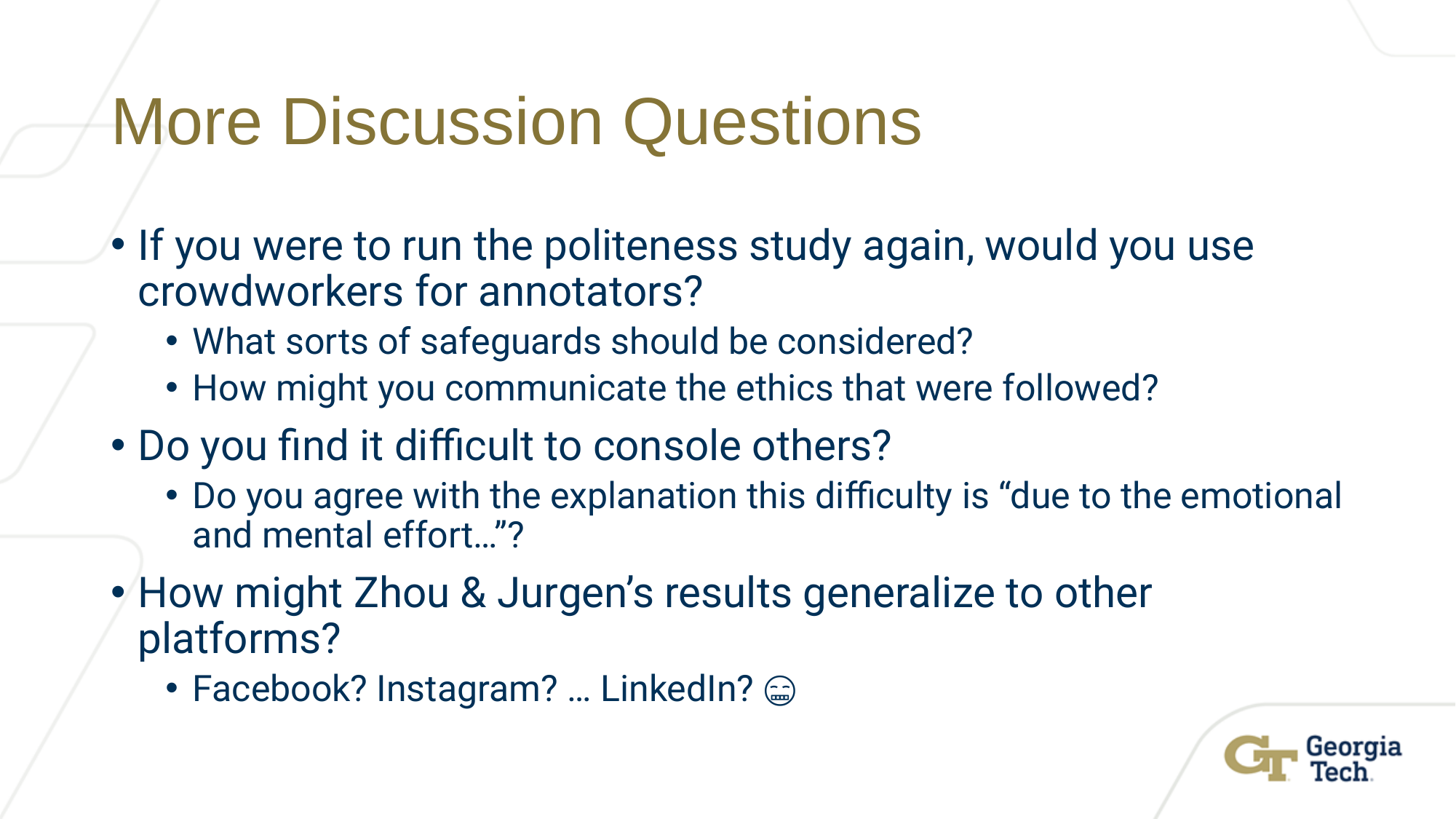

# More Discussion Questions
If you were to run the politeness study again, would you use crowdworkers for annotators?
What sorts of safeguards should be considered?
How might you communicate the ethics that were followed?
Do you find it difficult to console others?
Do you agree with the explanation this difficulty is “due to the emotional and mental effort…”?
How might Zhou & Jurgen’s results generalize to other platforms?
Facebook? Instagram? … LinkedIn? 😬